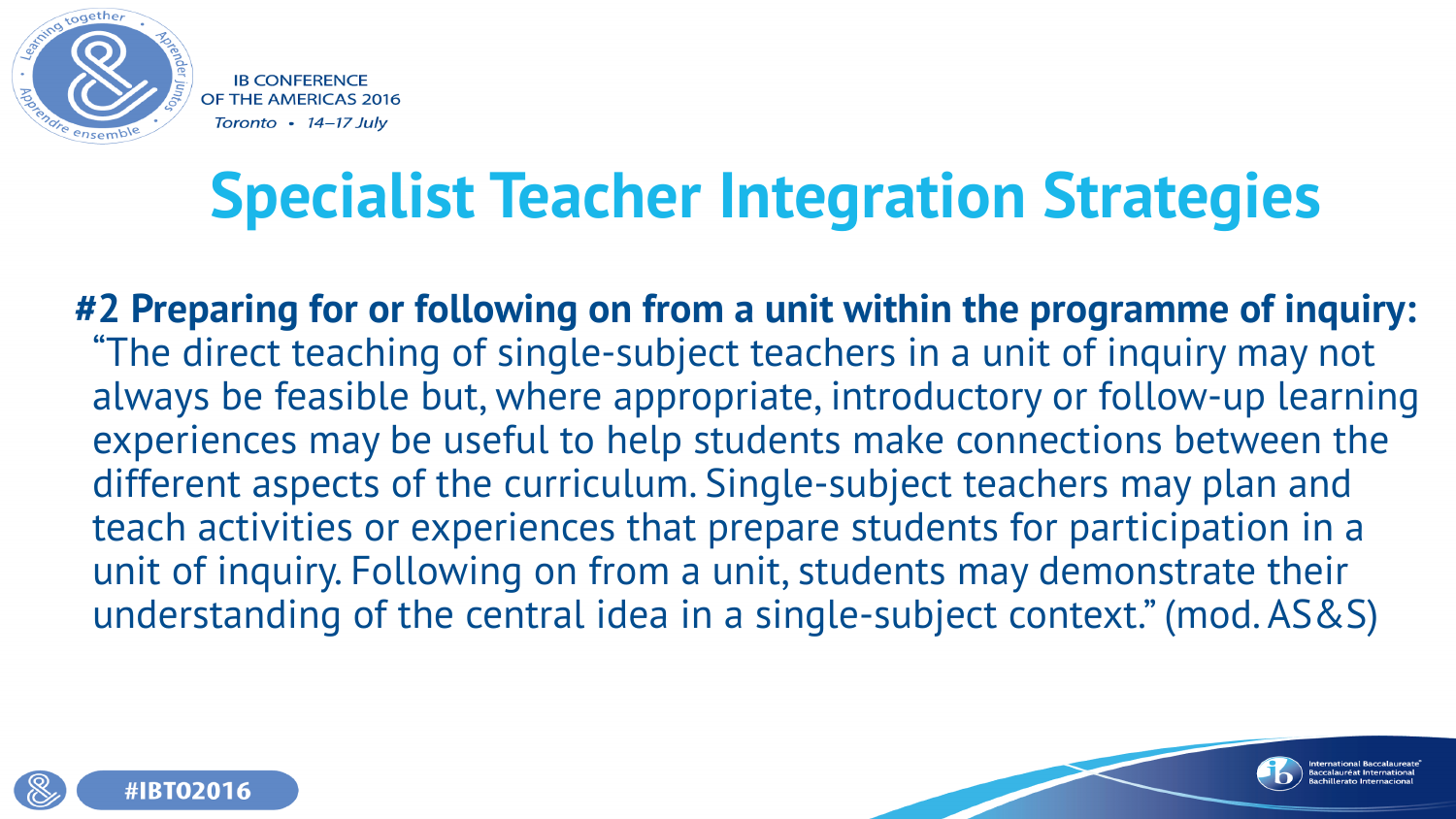

# Specialist Teacher Integration Strategies
#2 Preparing for or following on from a unit within the programme of inquiry: “The direct teaching of single-subject teachers in a unit of inquiry may not always be feasible but, where appropriate, introductory or follow-up learning experiences may be useful to help students make connections between the different aspects of the curriculum. Single-subject teachers may plan and teach activities or experiences that prepare students for participation in a unit of inquiry. Following on from a unit, students may demonstrate their understanding of the central idea in a single-subject context.” (mod. AS&S)